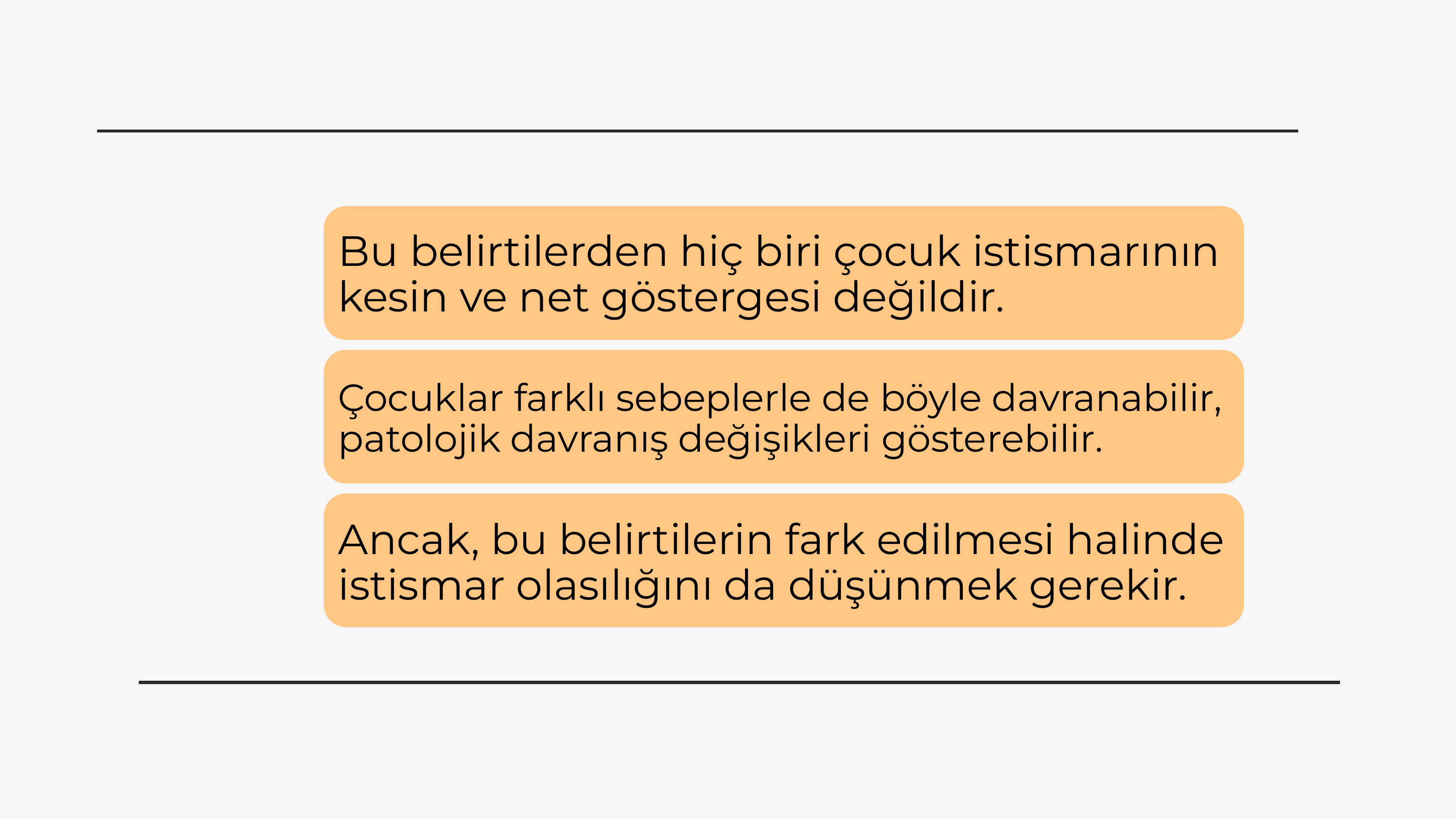

Bu belirtilerden hiç biri çocuk istismarının kesin ve net göstergesi değildir.

Çocuklar farklı sebeplerle de böyle davranabilir, patolojik davranış değişikleri gösterebilir.

Ancak, bu belirtilerin fark edilmesi halinde istismar olasılığını da düşünmek gerekir.